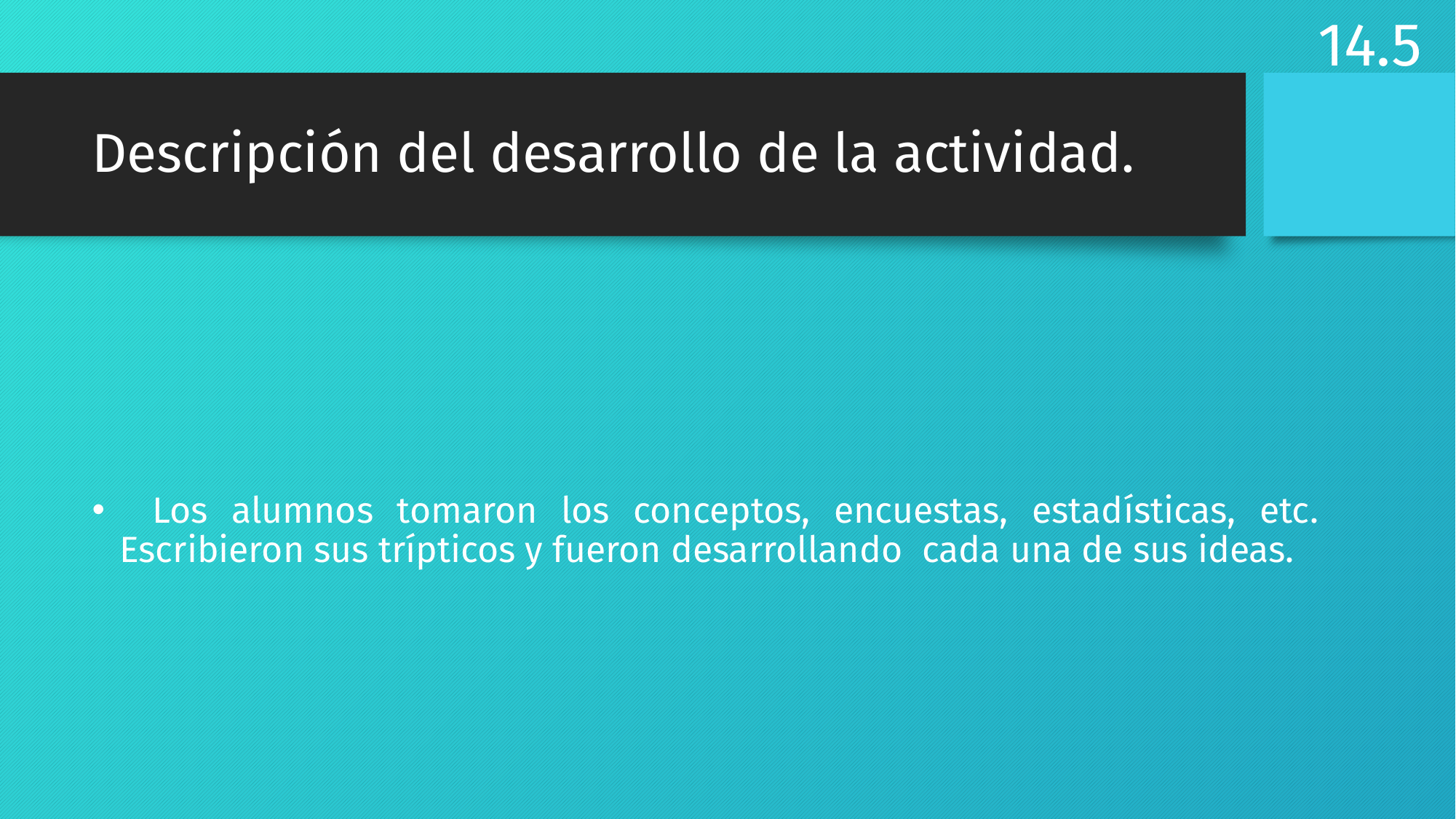

14.5
# Descripción del desarrollo de la actividad.
  Los alumnos tomaron los conceptos, encuestas, estadísticas, etc. Escribieron sus trípticos y fueron desarrollando  cada una de sus ideas.